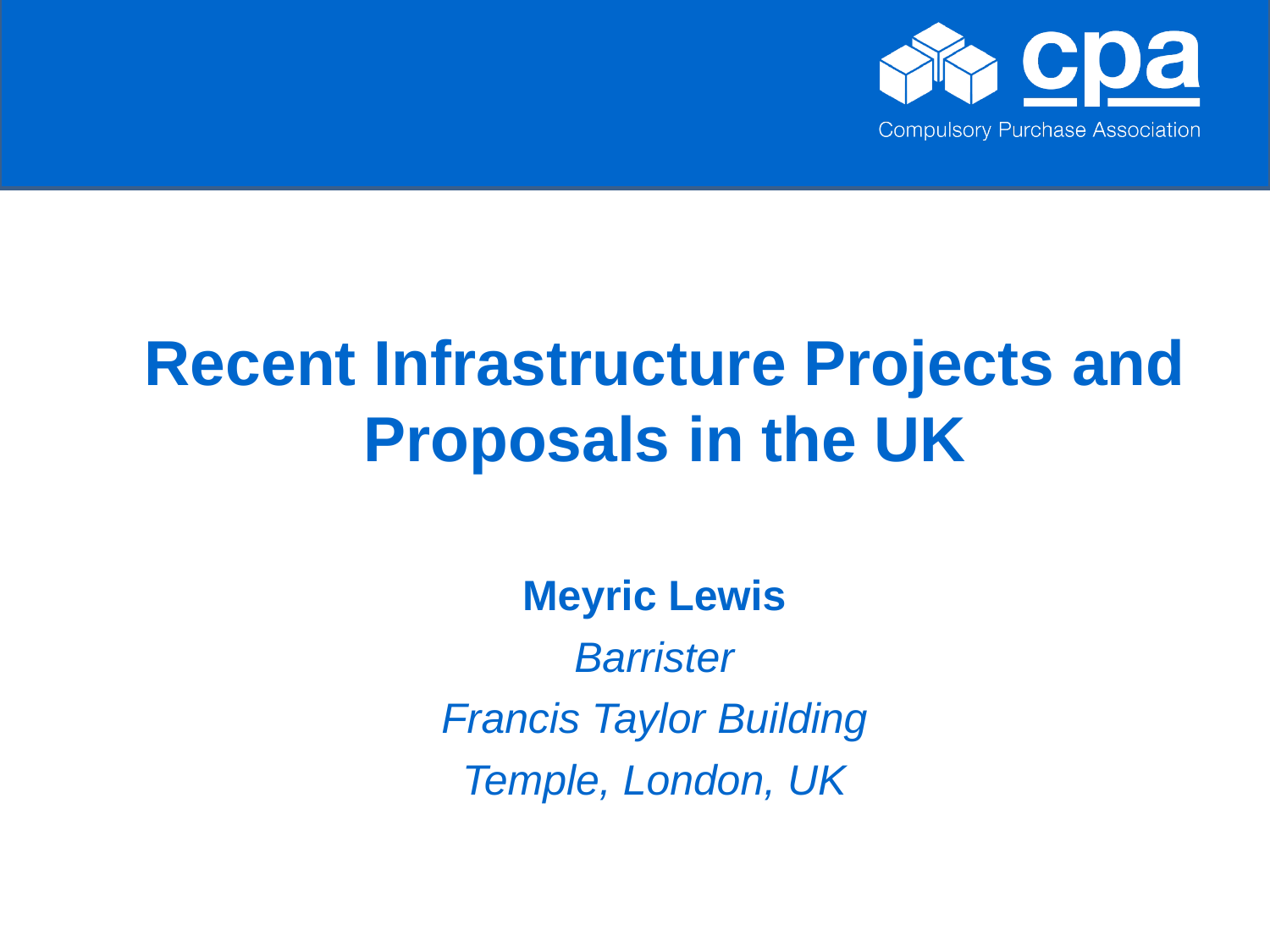

Recent Infrastructure Projects and Proposals in the UK

Meyric Lewis
Barrister
Francis Taylor Building
Temple, London, UK